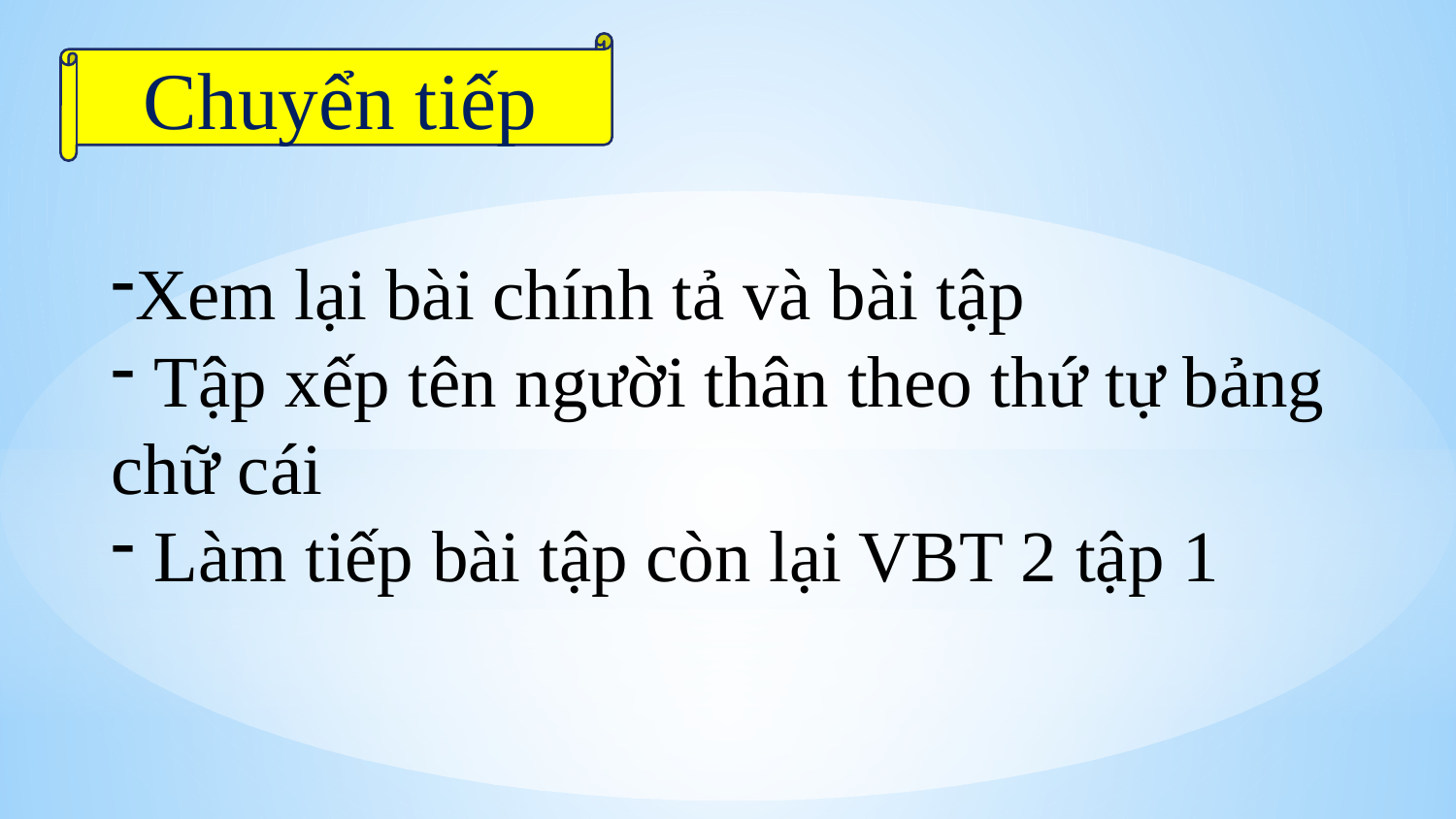

Chuyển tiếp
Xem lại bài chính tả và bài tập
 Tập xếp tên người thân theo thứ tự bảng chữ cái
 Làm tiếp bài tập còn lại VBT 2 tập 1